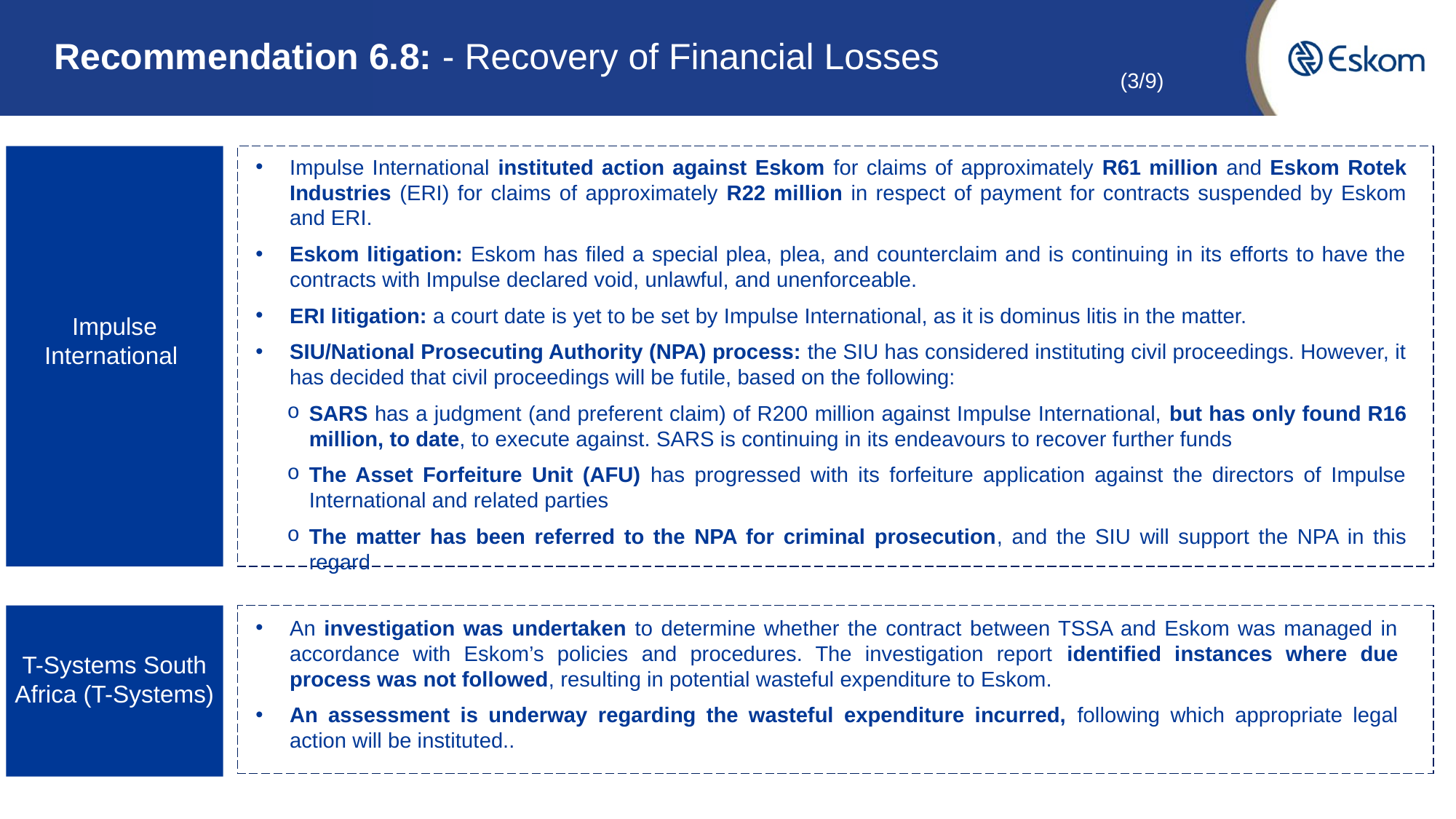

# Recommendation 6.8: - Recovery of Financial Losses
(3/9)

Impulse International

Impulse International instituted action against Eskom for claims of approximately R61 million and Eskom Rotek Industries (ERI) for claims of approximately R22 million in respect of payment for contracts suspended by Eskom and ERI.
Eskom litigation: Eskom has filed a special plea, plea, and counterclaim and is continuing in its efforts to have the contracts with Impulse declared void, unlawful, and unenforceable.
ERI litigation: a court date is yet to be set by Impulse International, as it is dominus litis in the matter.
SIU/National Prosecuting Authority (NPA) process: the SIU has considered instituting civil proceedings. However, it has decided that civil proceedings will be futile, based on the following:
SARS has a judgment (and preferent claim) of R200 million against Impulse International, but has only found R16 million, to date, to execute against. SARS is continuing in its endeavours to recover further funds
The Asset Forfeiture Unit (AFU) has progressed with its forfeiture application against the directors of Impulse International and related parties
The matter has been referred to the NPA for criminal prosecution, and the SIU will support the NPA in this regard

T-Systems South Africa (T-Systems)

An investigation was undertaken to determine whether the contract between TSSA and Eskom was managed in accordance with Eskom’s policies and procedures. The investigation report identified instances where due process was not followed, resulting in potential wasteful expenditure to Eskom.
An assessment is underway regarding the wasteful expenditure incurred, following which appropriate legal action will be instituted..